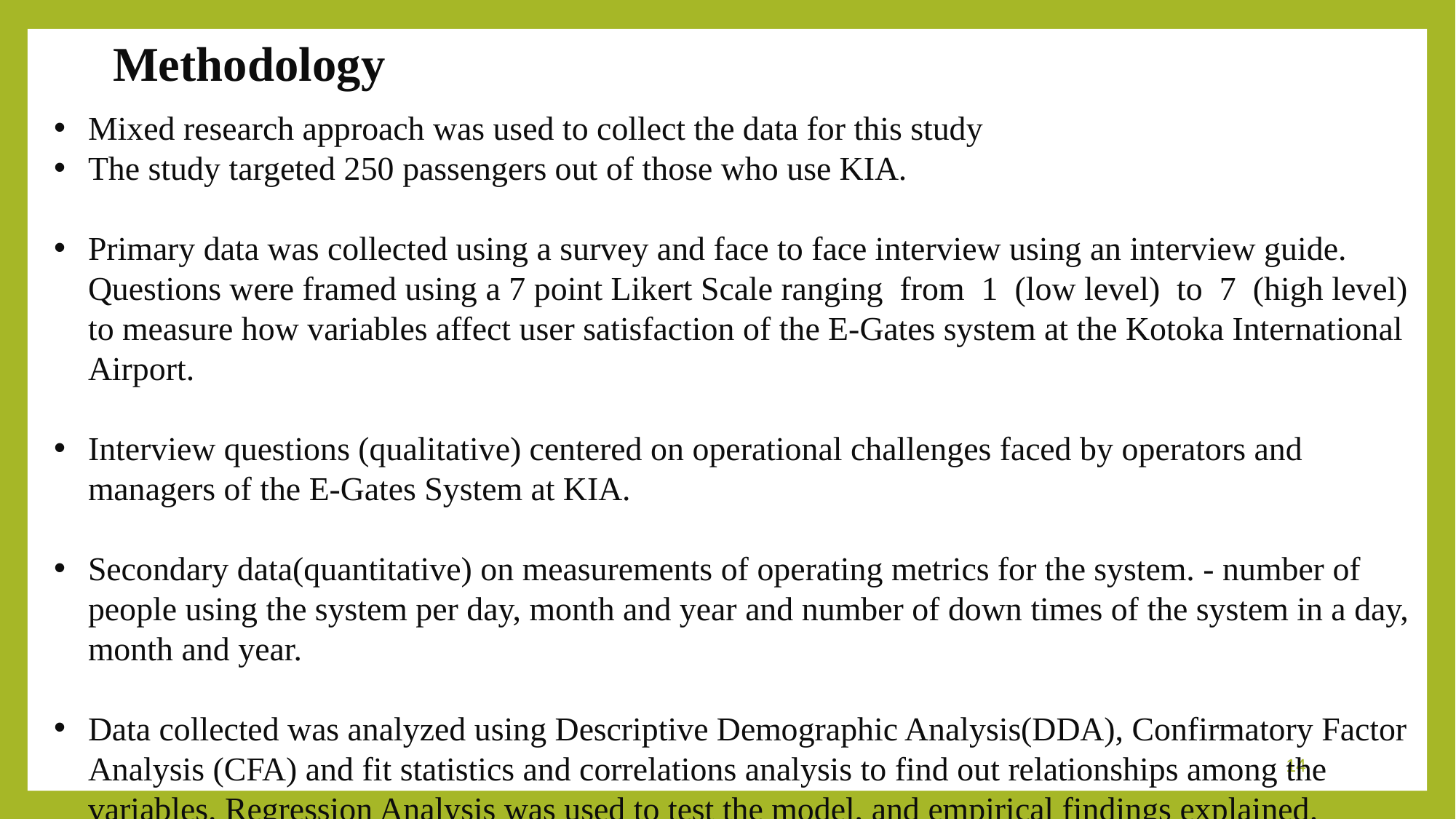

Methodology
# Methodology
Mixed research approach was used to collect the data for this study
The study targeted 250 passengers out of those who use KIA.

Primary data was collected using a survey and face to face interview using an interview guide. Questions were framed using a 7 point Likert Scale ranging  from  1  (low level)  to  7  (high level)  to measure how variables affect user satisfaction of the E-Gates system at the Kotoka International Airport.

Interview questions (qualitative) centered on operational challenges faced by operators and managers of the E-Gates System at KIA.

Secondary data(quantitative) on measurements of operating metrics for the system. - number of people using the system per day, month and year and number of down times of the system in a day, month and year.

Data collected was analyzed using Descriptive Demographic Analysis(DDA), Confirmatory Factor Analysis (CFA) and fit statistics and correlations analysis to find out relationships among the variables. Regression Analysis was used to test the model, and empirical findings explained.
14